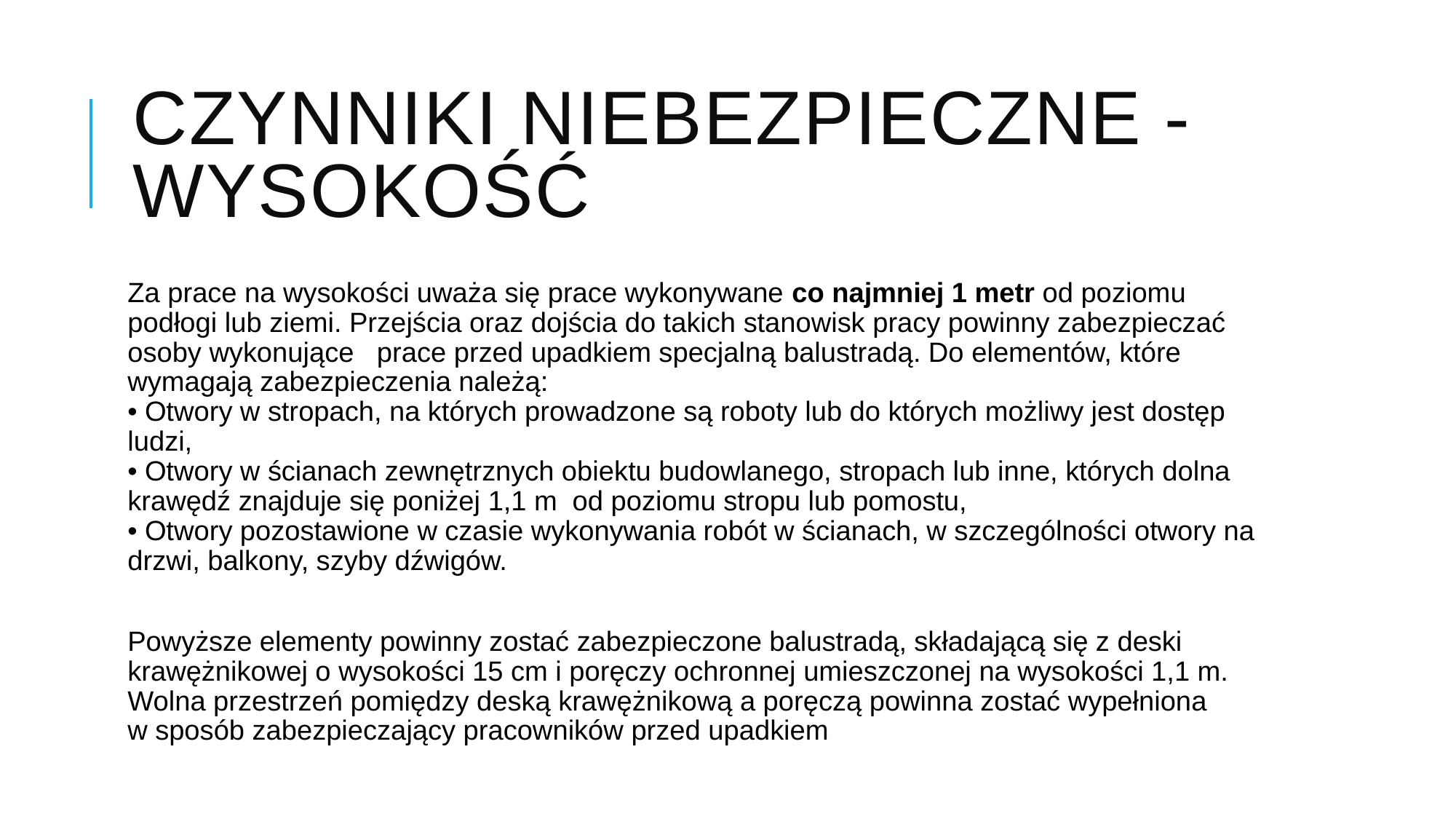

# Czynniki niebezpieczne - wysokość
Za prace na wysokości uważa się prace wykonywane co najmniej 1 metr od poziomu podłogi lub ziemi. Przejścia oraz dojścia do takich stanowisk pracy powinny zabezpieczać osoby wykonujące   prace przed upadkiem specjalną balustradą. Do elementów, które wymagają zabezpieczenia należą:
• Otwory w stropach, na których prowadzone są roboty lub do których możliwy jest dostęp ludzi,
• Otwory w ścianach zewnętrznych obiektu budowlanego, stropach lub inne, których dolna krawędź znajduje się poniżej 1,1 m  od poziomu stropu lub pomostu,
• Otwory pozostawione w czasie wykonywania robót w ścianach, w szczególności otwory na drzwi, balkony, szyby dźwigów.
Powyższe elementy powinny zostać zabezpieczone balustradą, składającą się z deski krawężnikowej o wysokości 15 cm i poręczy ochronnej umieszczonej na wysokości 1,1 m. Wolna przestrzeń pomiędzy deską krawężnikową a poręczą powinna zostać wypełniona w sposób zabezpieczający pracowników przed upadkiem